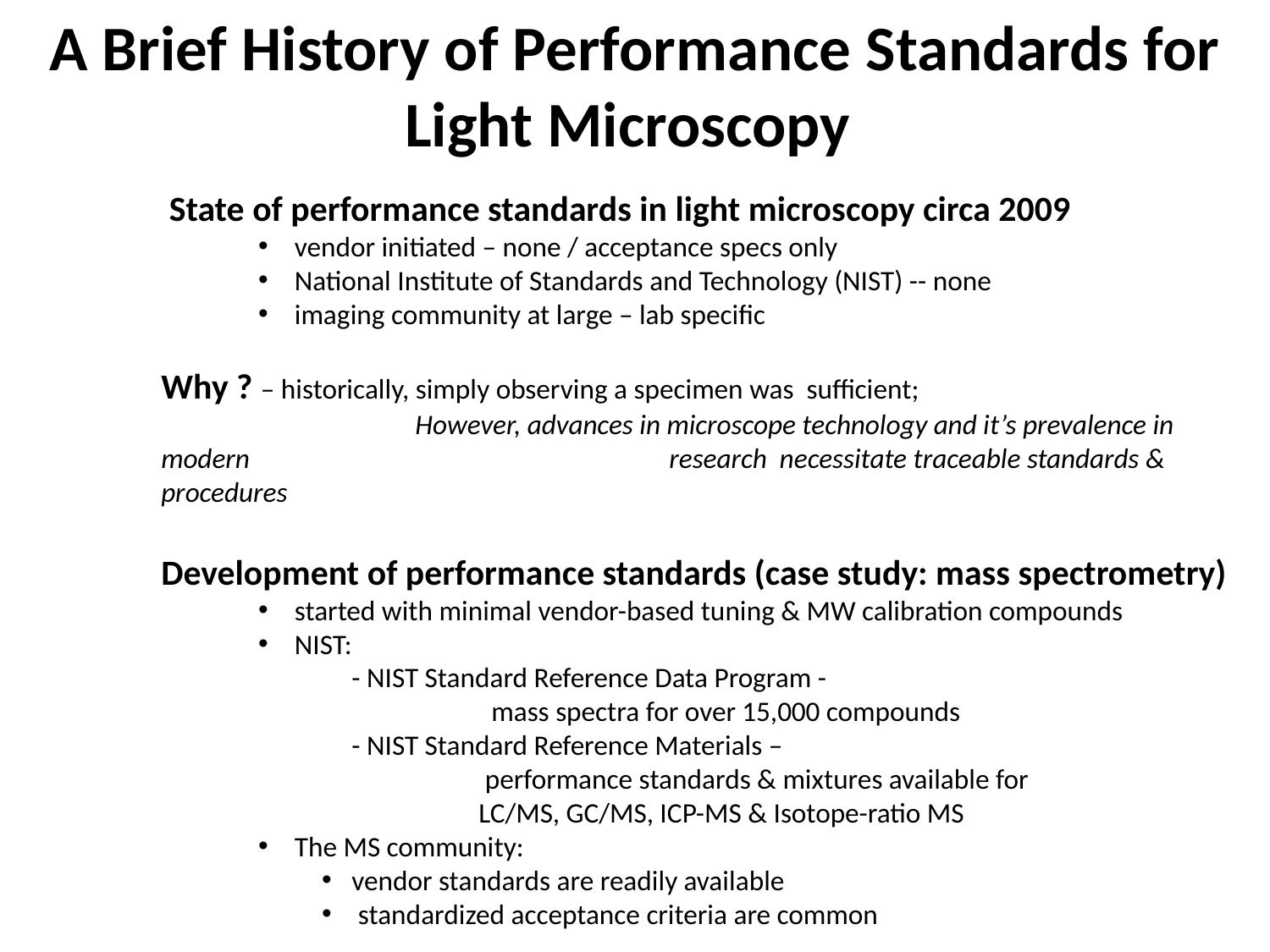

A Brief History of Performance Standards for Light Microscopy
 State of performance standards in light microscopy circa 2009
 vendor initiated – none / acceptance specs only
 National Institute of Standards and Technology (NIST) -- none
 imaging community at large – lab specific

Why ? – historically, simply observing a specimen was  sufficient;
		However, advances in microscope technology and it’s prevalence in modern  				research  necessitate traceable standards & procedures

Development of performance standards (case study: mass spectrometry)
 started with minimal vendor-based tuning & MW calibration compounds
 NIST:
- NIST Standard Reference Data Program -
	  mass spectra for over 15,000 compounds
- NIST Standard Reference Materials –
 	 performance standards & mixtures available for
  	LC/MS, GC/MS, ICP-MS & Isotope-ratio MS
 The MS community:
vendor standards are readily available
 standardized acceptance criteria are common